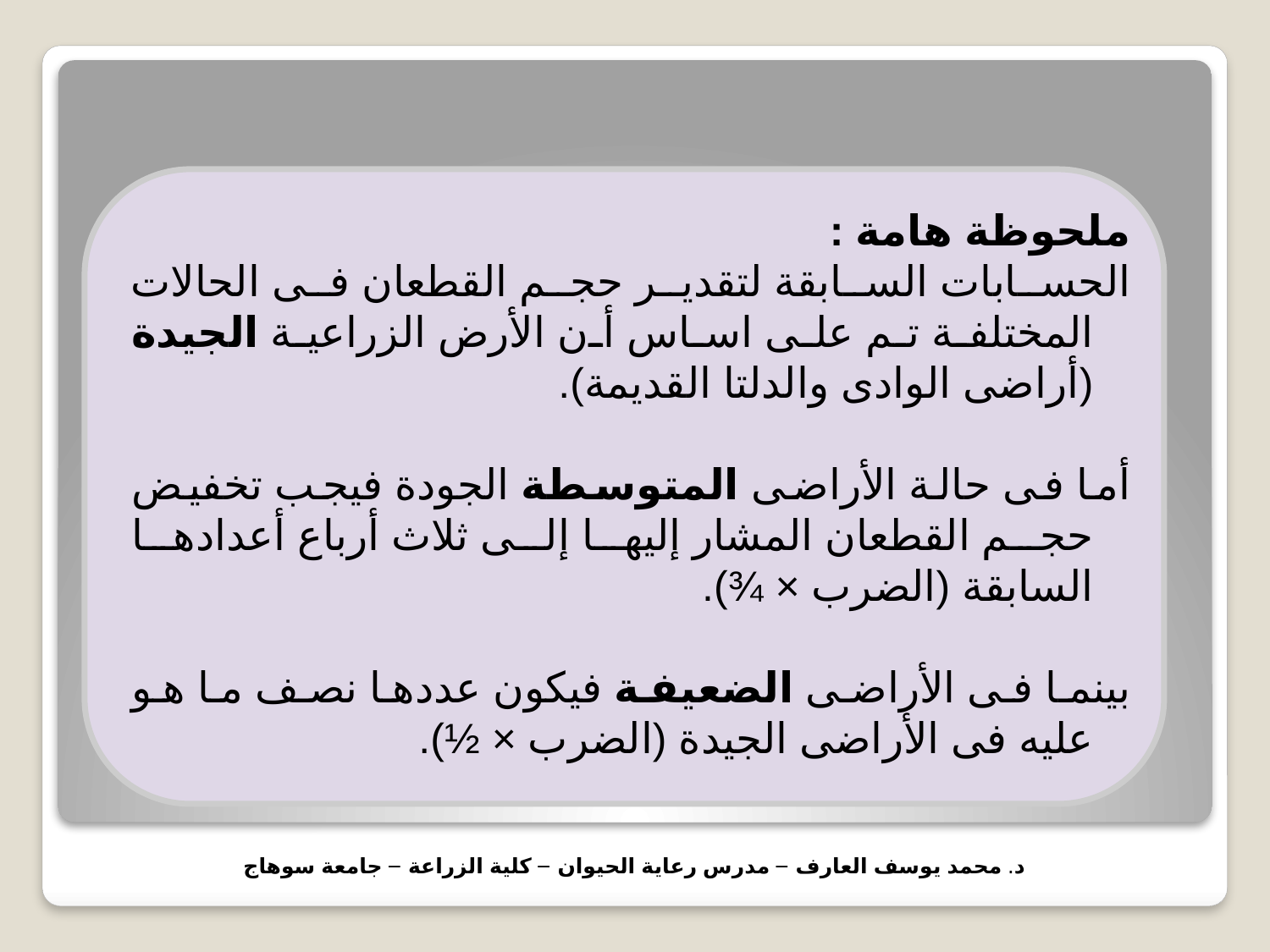

ملحوظة هامة :
الحسابات السابقة لتقدير حجم القطعان فى الحالات المختلفة تم على اساس أن الأرض الزراعية الجيدة (أراضى الوادى والدلتا القديمة).

أما فى حالة الأراضى المتوسطة الجودة فيجب تخفيض حجم القطعان المشار إليها إلى ثلاث أرباع أعدادها السابقة (الضرب × ¾).

بينما فى الأراضى الضعيفة فيكون عددها نصف ما هو عليه فى الأراضى الجيدة (الضرب × ½).

د. محمد يوسف العارف – مدرس رعاية الحيوان – كلية الزراعة – جامعة سوهاج